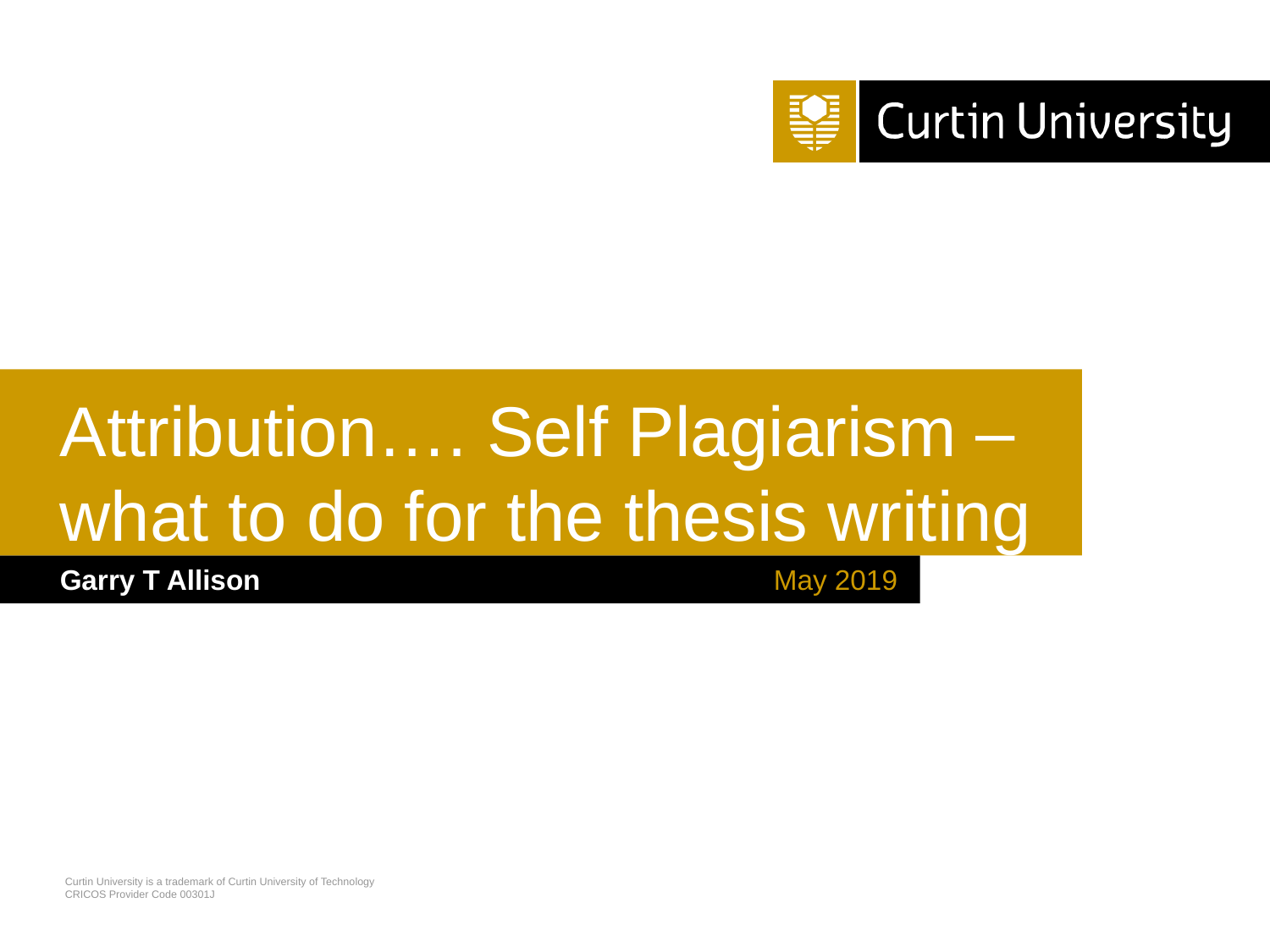

# Attribution…. Self Plagiarism – what to do for the thesis writing
Garry T Allison
May 2019